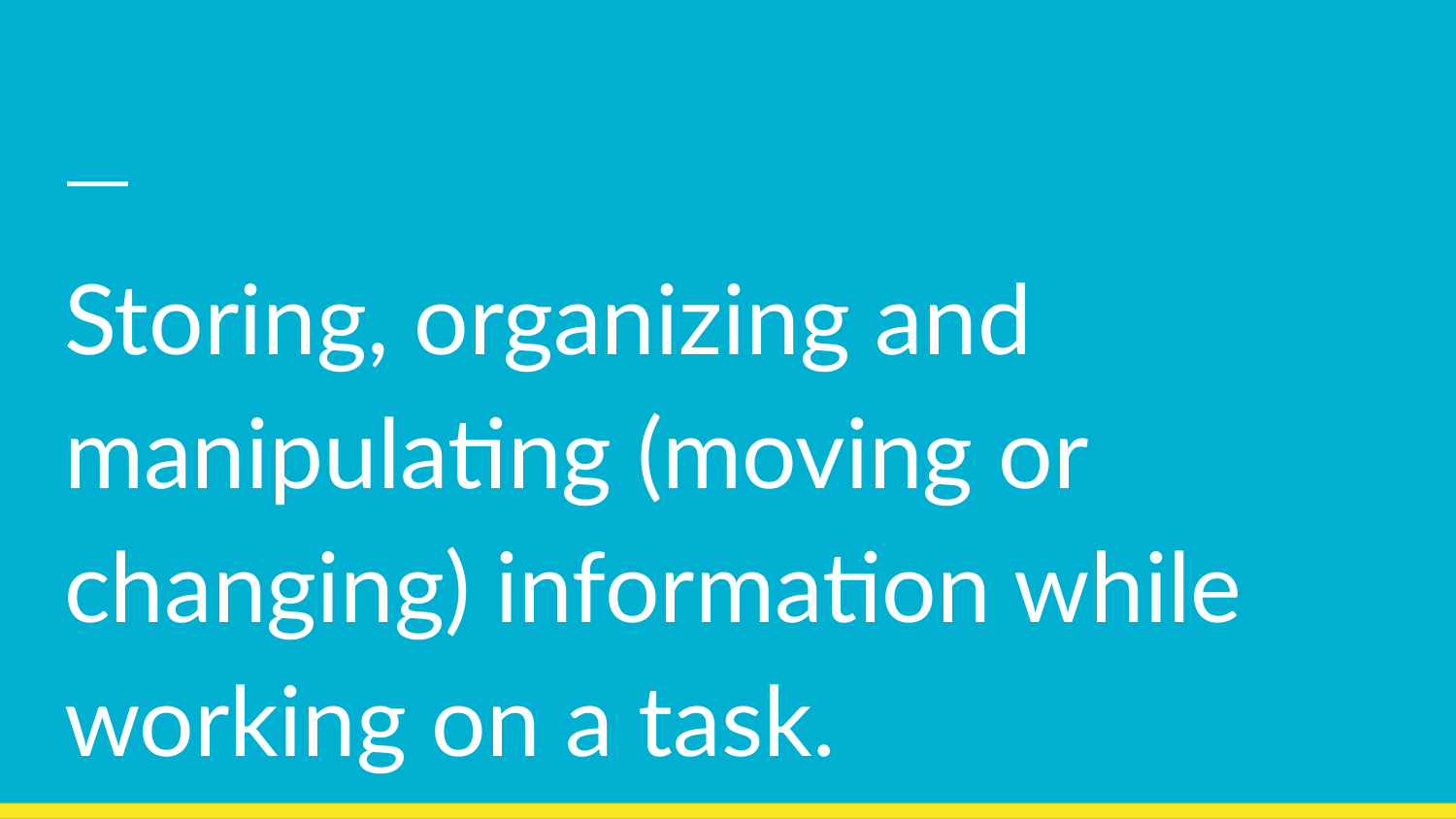

#
Storing, organizing and manipulating (moving or changing) information while working on a task.